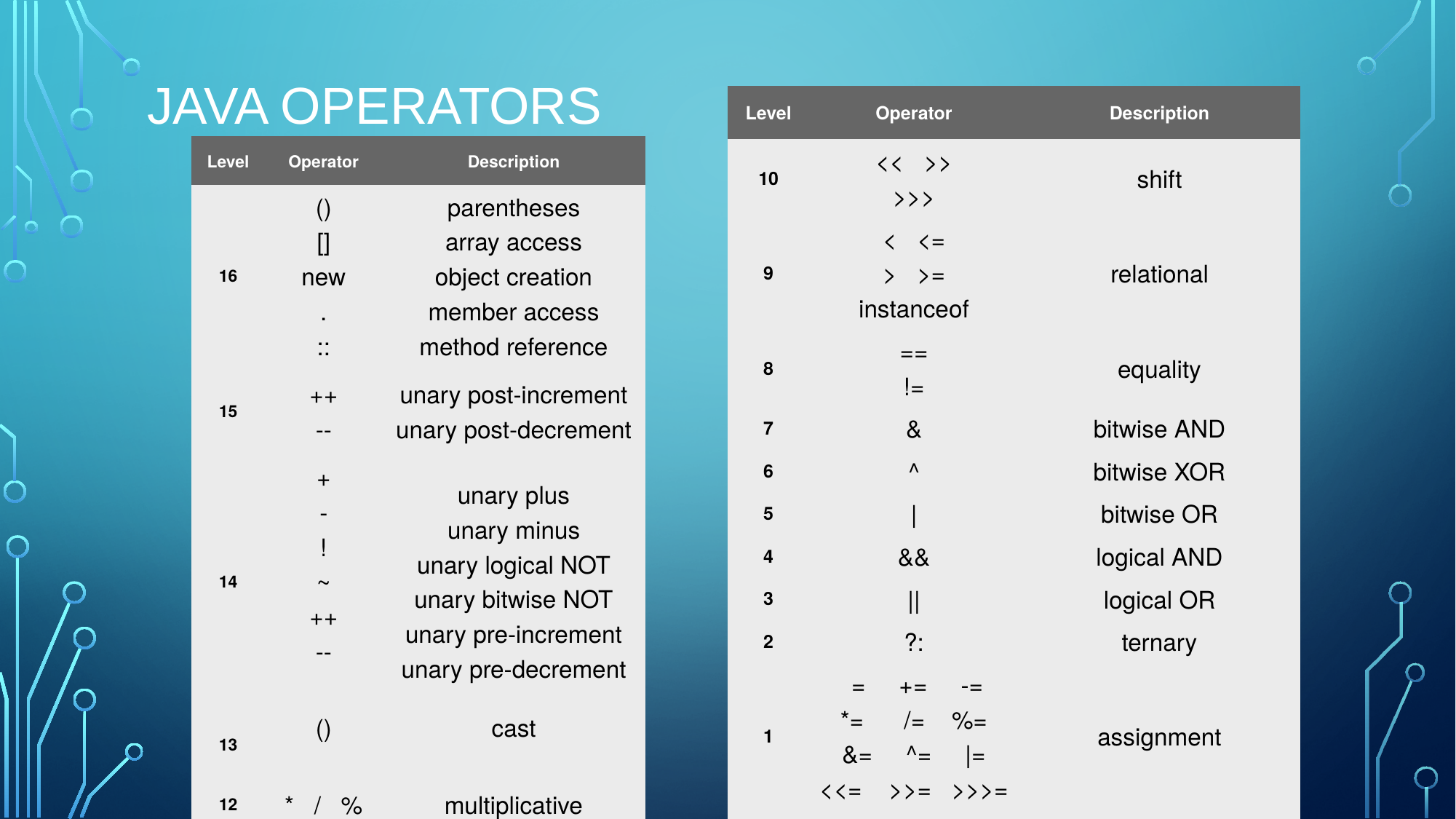

# Java Operators
| Level | Operator | Description |
| --- | --- | --- |
| 10 | << >> >>> | shift |
| 9 | < <= > >= instanceof | relational |
| 8 | == != | equality |
| 7 | & | bitwise AND |
| 6 | ^ | bitwise XOR |
| 5 | | | bitwise OR |
| 4 | && | logical AND |
| 3 | || | logical OR |
| 2 | ?: | ternary |
| 1 | =   +=    -= \*=   /=  %= &=    ^=    |= <<=  >>= >>>= | assignment |
| 0 | -> -> | lambda expression switch expression |
| Level | Operator | Description |
| --- | --- | --- |
| 16 | () [] new . :: | parentheses array access object creation member access method reference |
| 15 | ++ -- | unary post-increment unary post-decrement |
| 14 | + - ! ~ ++ -- | unary plus unary minus unary logical NOT unary bitwise NOT unary pre-increment unary pre-decrement |
| 13 | () | cast |
| 12 | \* / % | multiplicative |
| 11 | + - + | additive string concatenation |